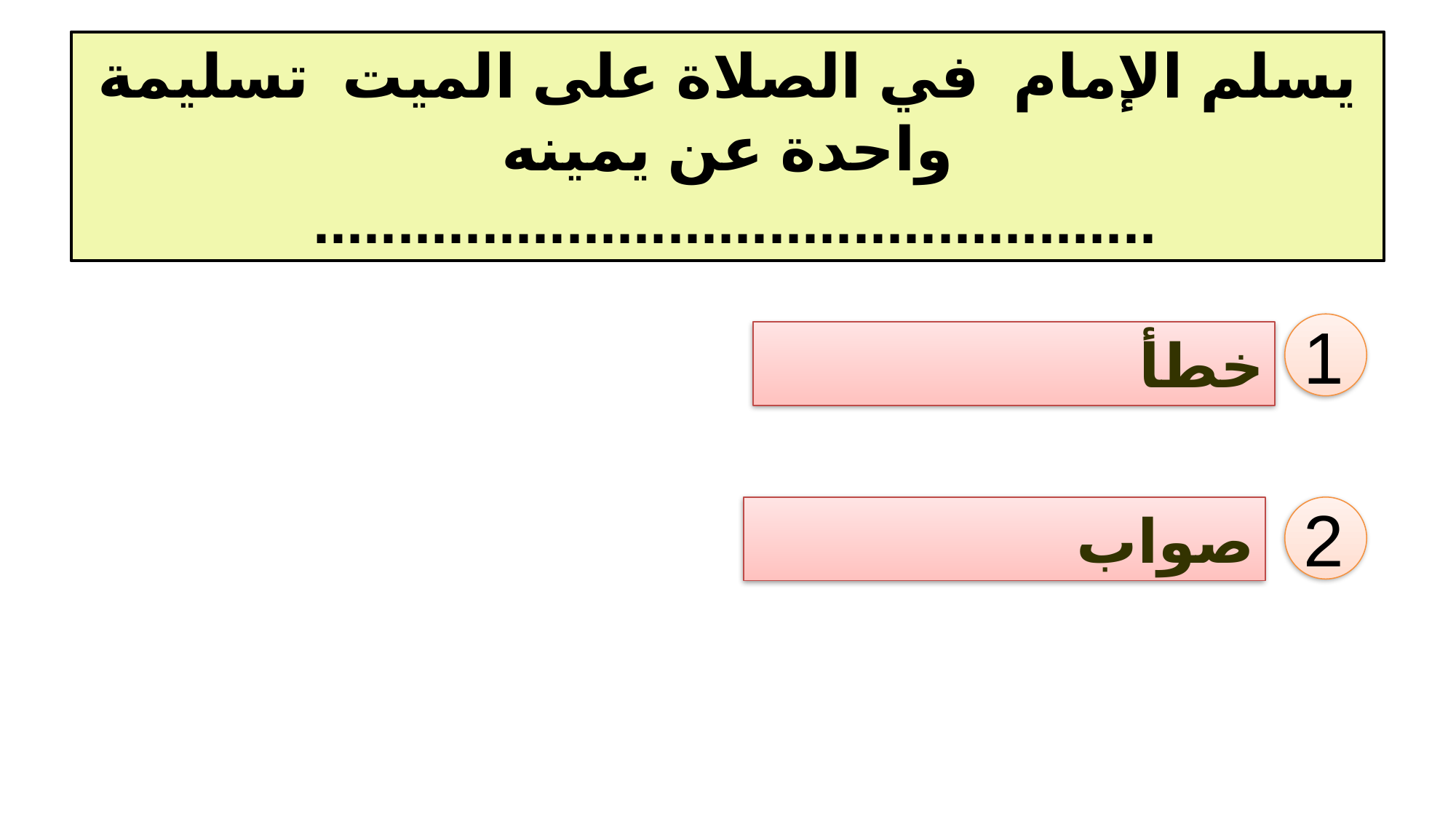

يسلم الإمام  في الصلاة على الميت  تسليمة واحدة عن يمينه
..................................................
1
خطأ
صواب
2